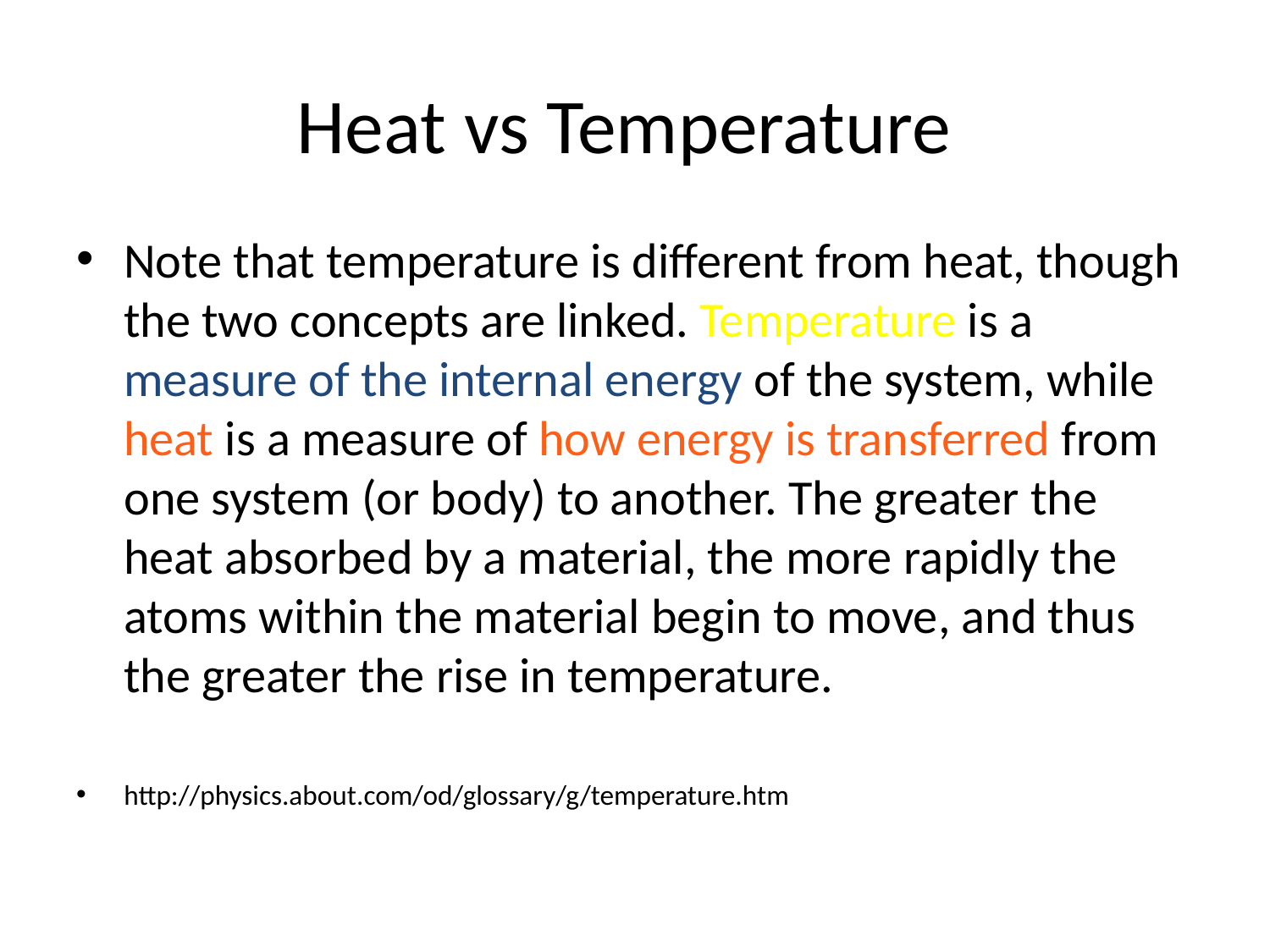

# Heat vs Temperature
Note that temperature is different from heat, though the two concepts are linked. Temperature is a measure of the internal energy of the system, while heat is a measure of how energy is transferred from one system (or body) to another. The greater the heat absorbed by a material, the more rapidly the atoms within the material begin to move, and thus the greater the rise in temperature.

http://physics.about.com/od/glossary/g/temperature.htm